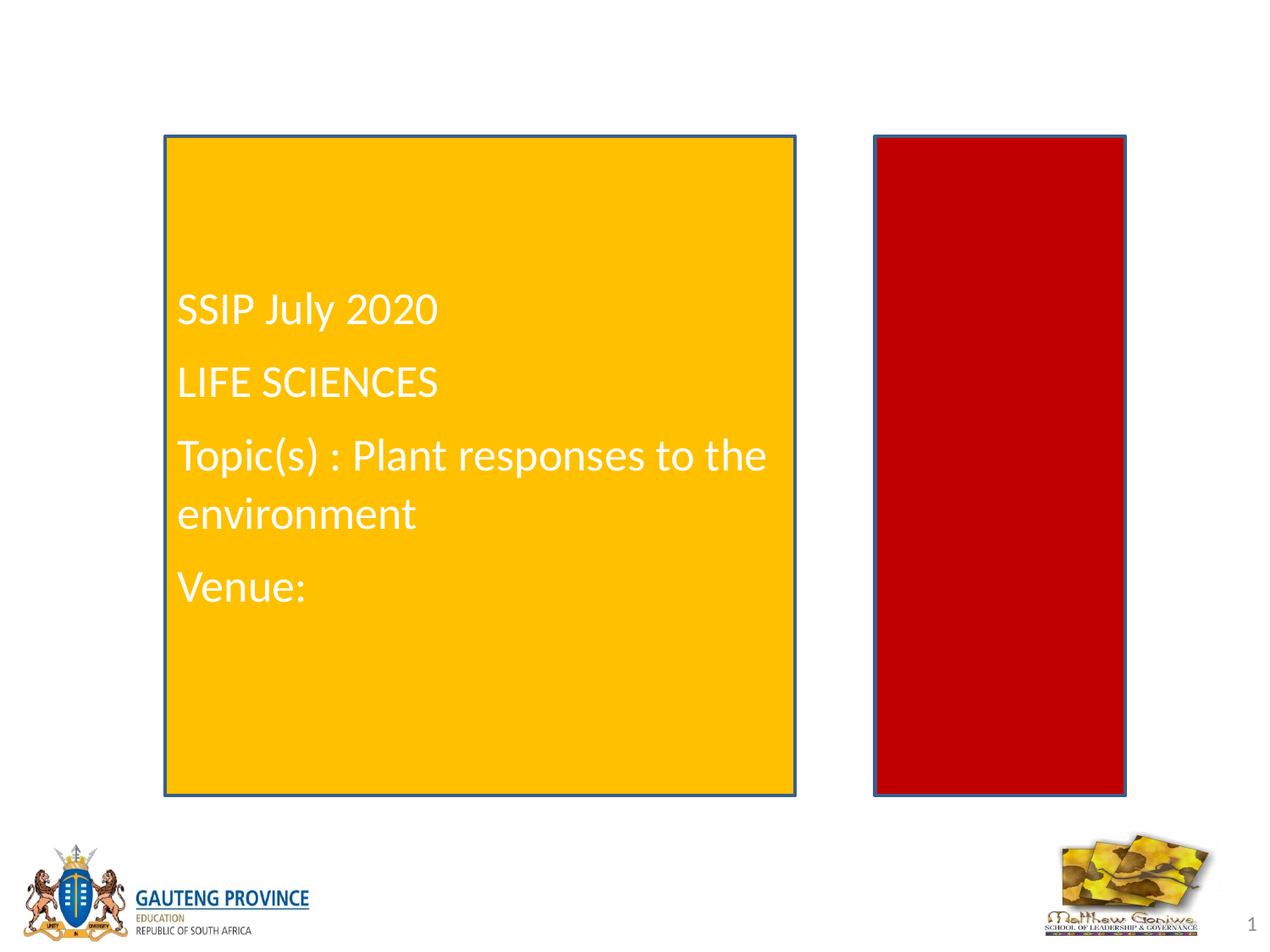

SSIP July 2020
LIFE SCIENCES
Topic(s) : Plant responses to the environment
Venue:

1